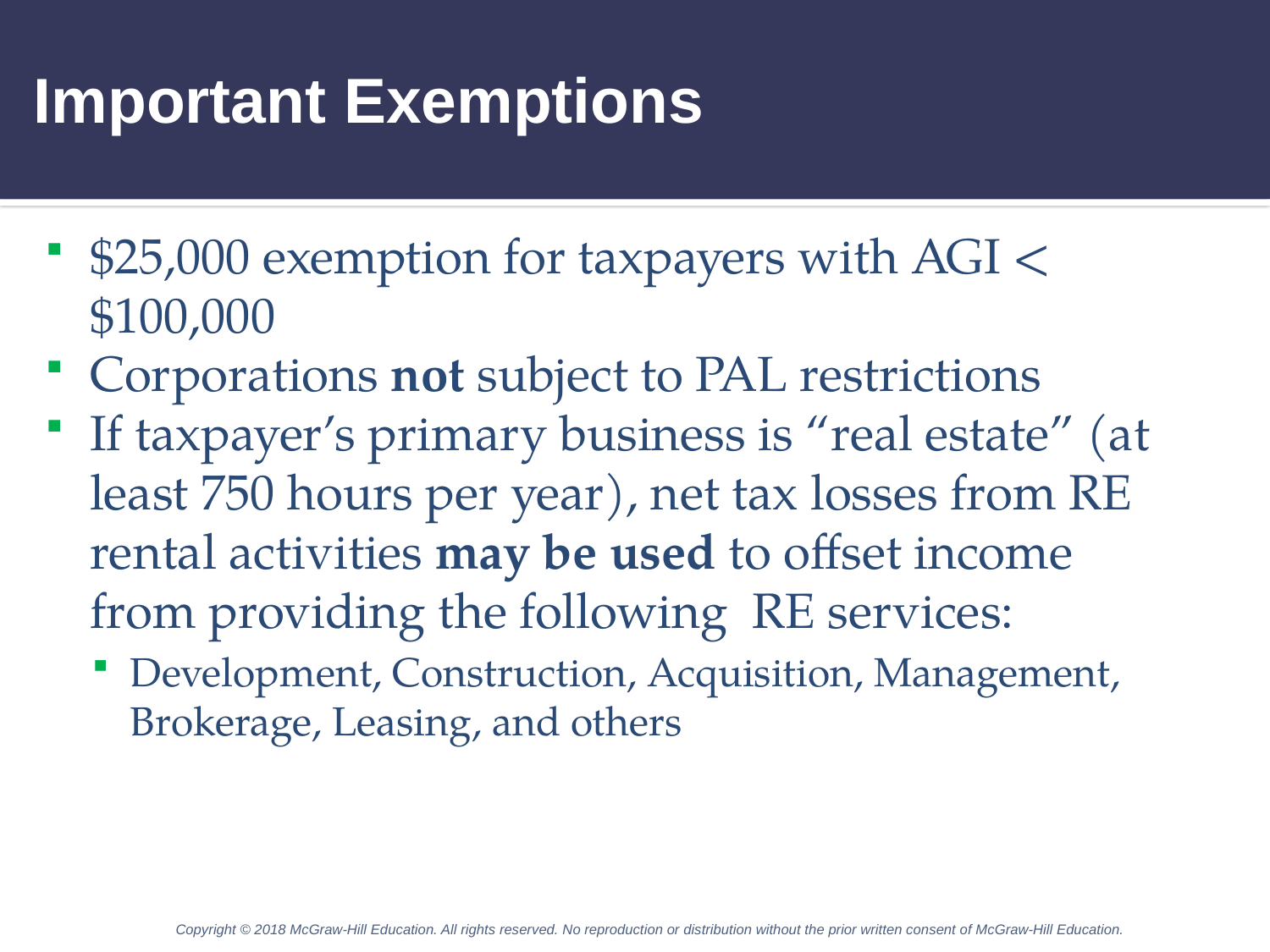

# Important Exemptions
$25,000 exemption for taxpayers with AGI <  $100,000
Corporations not subject to PAL restrictions
If taxpayer’s primary business is “real estate” (at least 750 hours per year), net tax losses from RE rental activities may be used to offset income from providing the following  RE services:
Development, Construction, Acquisition, Management, Brokerage, Leasing, and others
Copyright © 2018 McGraw-Hill Education. All rights reserved. No reproduction or distribution without the prior written consent of McGraw-Hill Education.